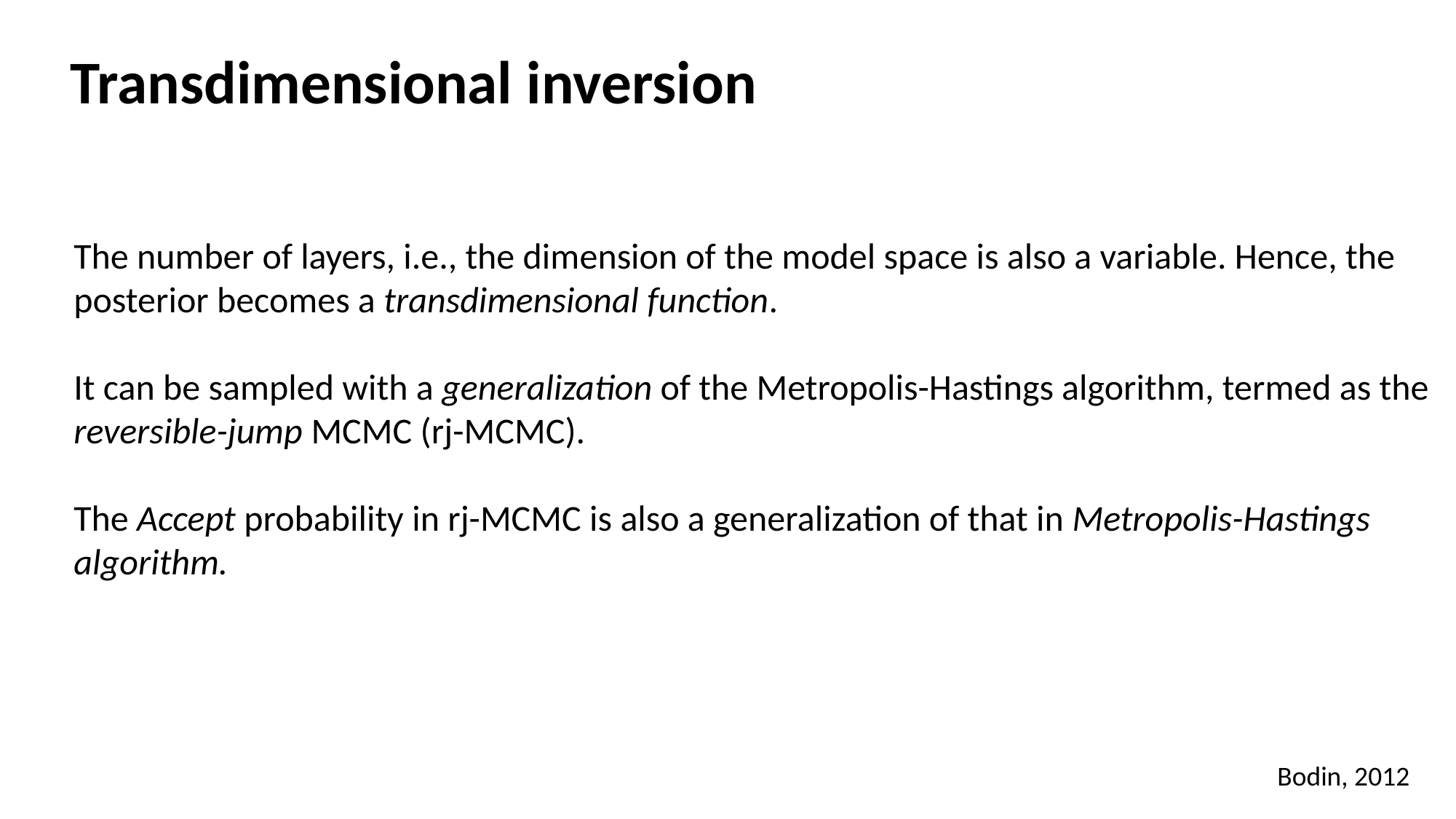

Transdimensional inversion
The number of layers, i.e., the dimension of the model space is also a variable. Hence, the posterior becomes a transdimensional function.

It can be sampled with a generalization of the Metropolis-Hastings algorithm, termed as the reversible-jump MCMC (rj-MCMC).

The Accept probability in rj-MCMC is also a generalization of that in Metropolis-Hastings algorithm.
Bodin, 2012